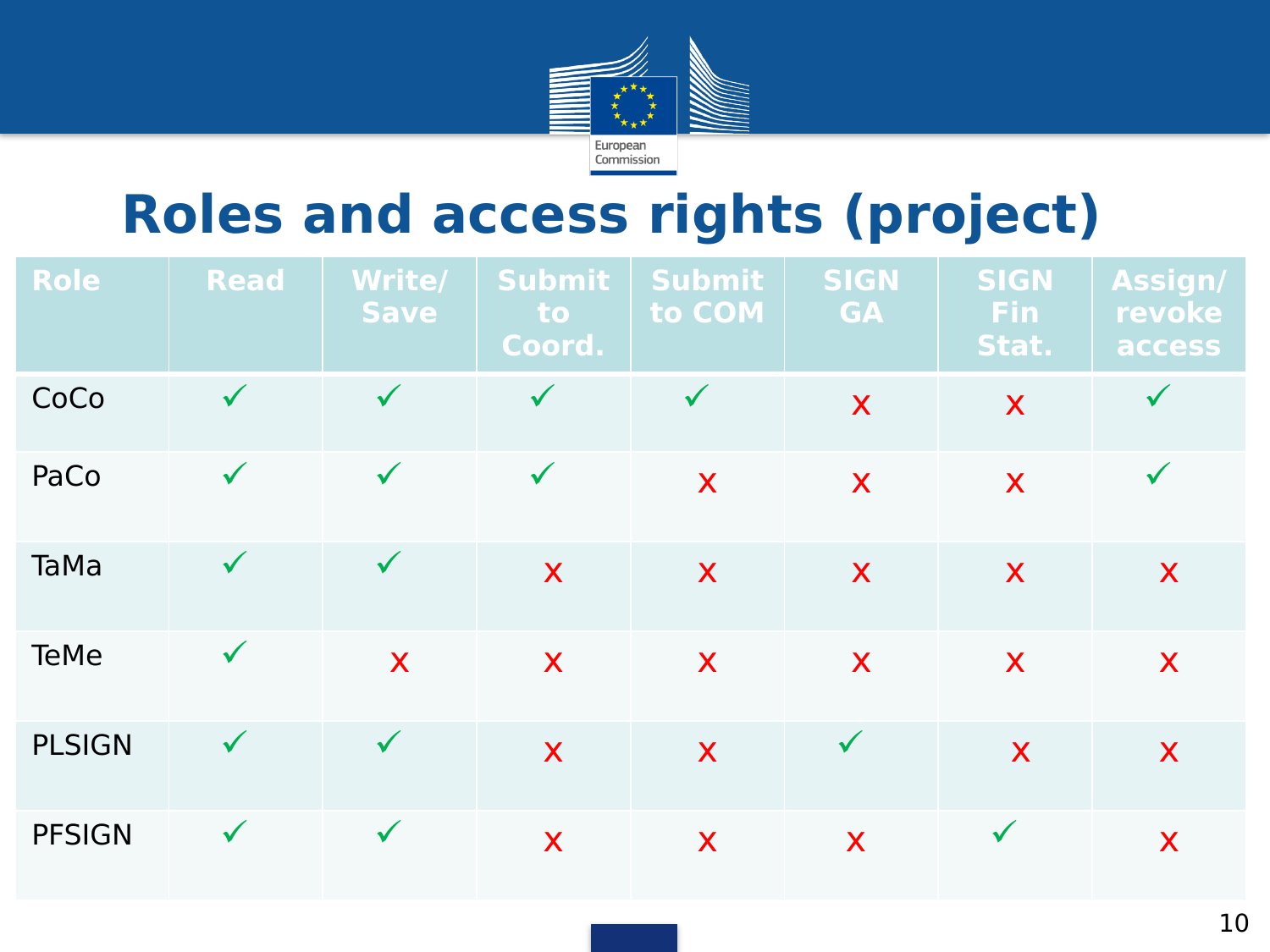

Roles and access rights (project)
| Role | Read | Write/Save | Submit to Coord. | Submit to COM | SIGN GA | SIGN Fin Stat. | Assign/revoke access |
| --- | --- | --- | --- | --- | --- | --- | --- |
| CoCo |  |  |  |  | x | x |  |
| PaCo |  |  |  | x | x | x |  |
| TaMa |  |  | x | x | x | x | x |
| TeMe |  | x | x | x | x | x | x |
| PLSIGN |  |  | x | x |  | x | x |
| PFSIGN |  |  | x | x | x |  | x |
10